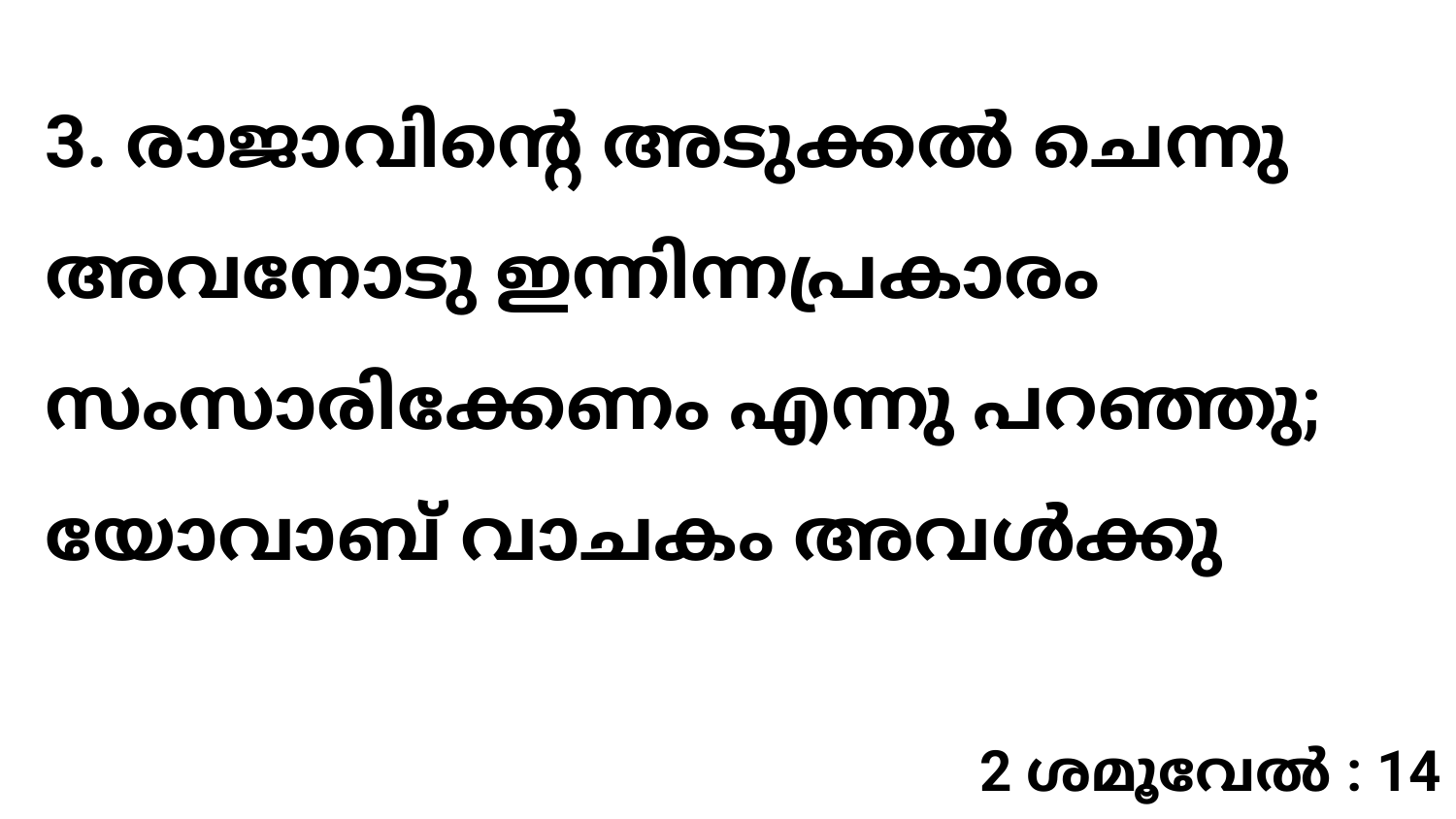

3. രാജാവിന്റെ അടുക്കൽ ചെന്നു അവനോടു ഇന്നിന്നപ്രകാരം സംസാരിക്കേണം എന്നു പറഞ്ഞു; യോവാബ് വാചകം അവൾക്കു
2 ശമൂവേൽ : 14